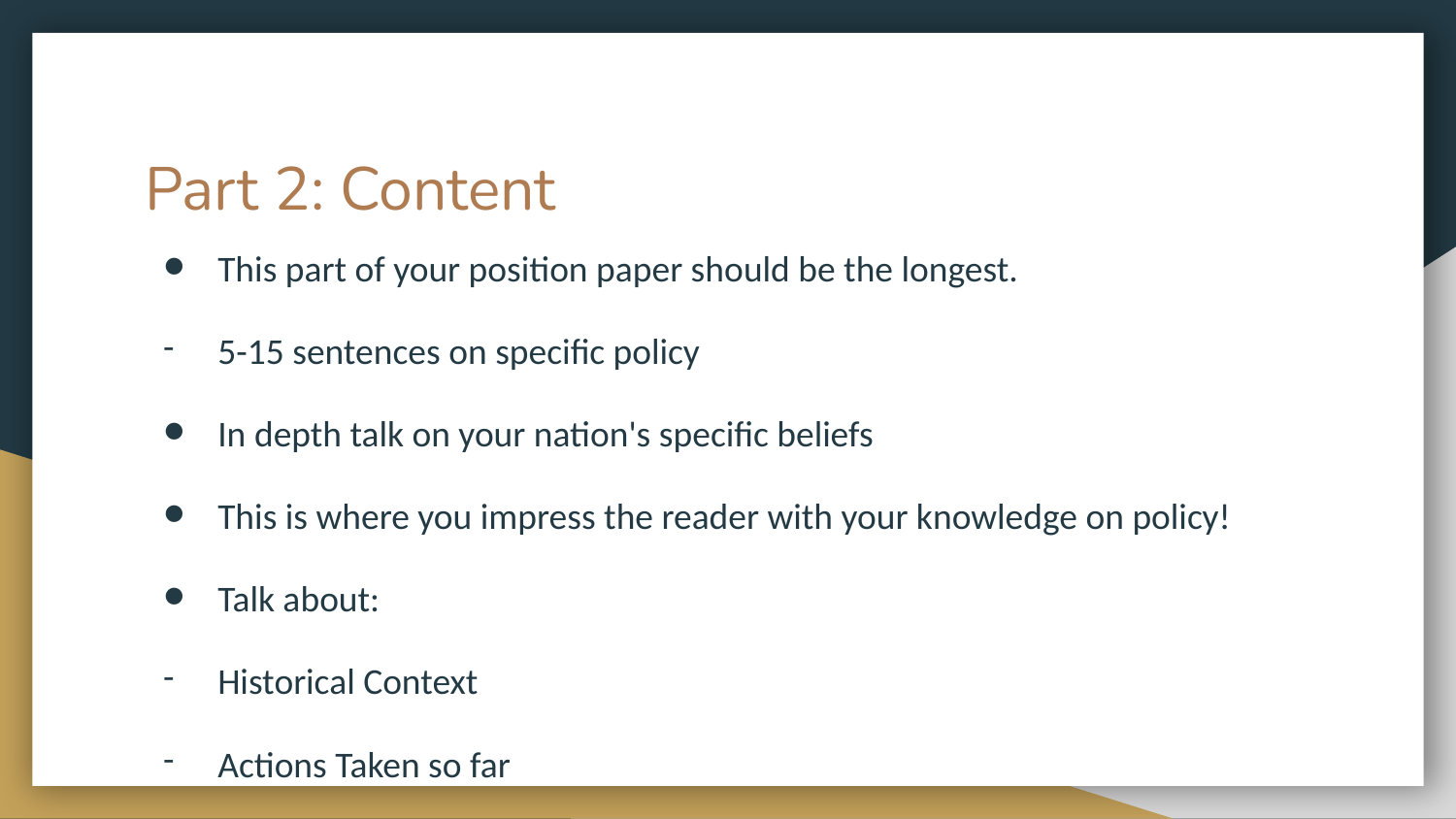

# Part 2: Content
This part of your position paper should be the longest.
5-15 sentences on specific policy
In depth talk on your nation's specific beliefs
This is where you impress the reader with your knowledge on policy!
Talk about:
Historical Context
Actions Taken so far
Current Situation
Future Plan of Action
 Make sure to follow a good “path” for your paragraph